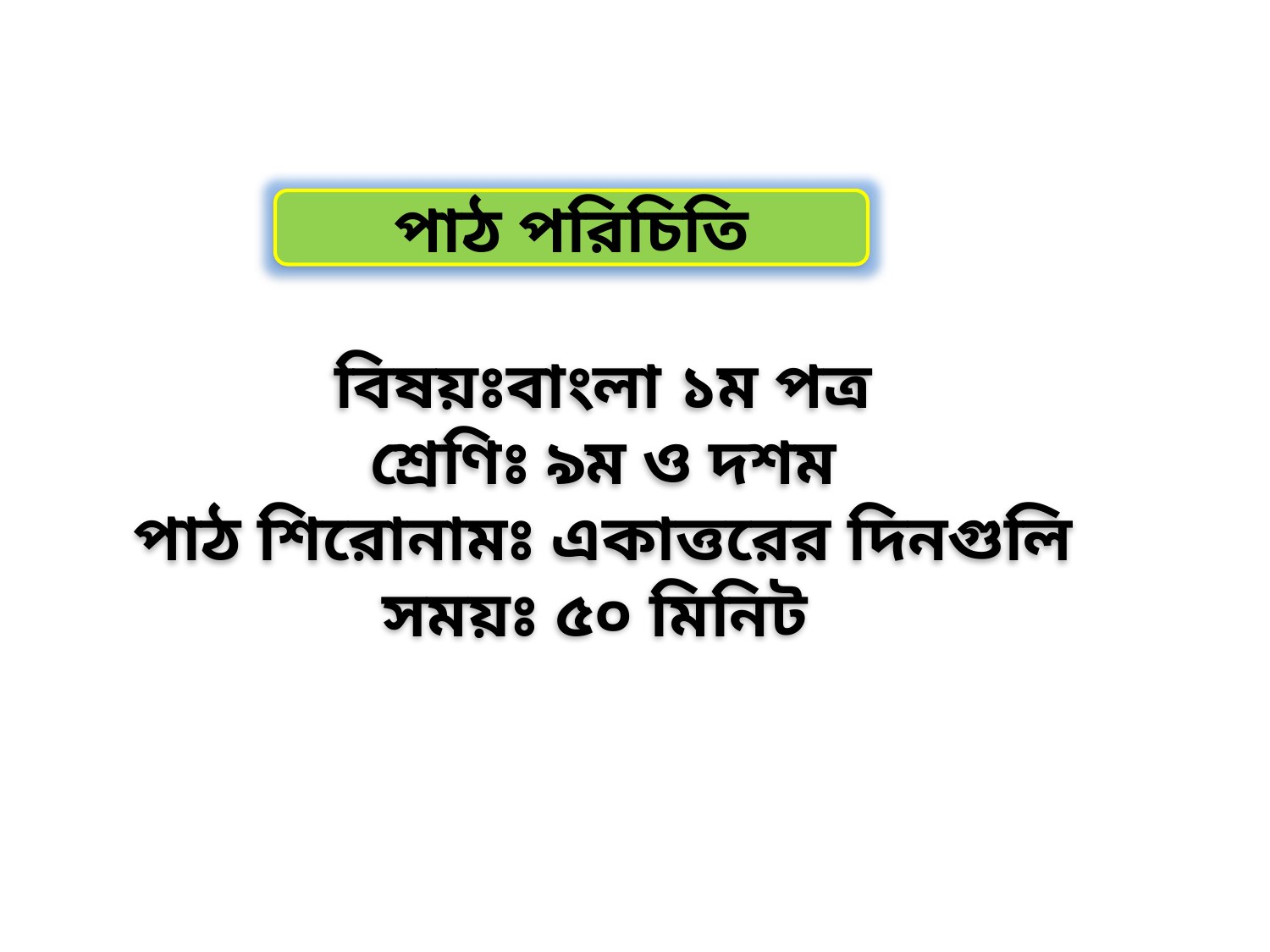

পাঠ পরিচিতি
বিষয়ঃবাংলা ১ম পত্র
শ্রেণিঃ ৯ম ও দশম
পাঠ শিরোনামঃ একাত্তরের দিনগুলি
সময়ঃ ৫০ মিনিট